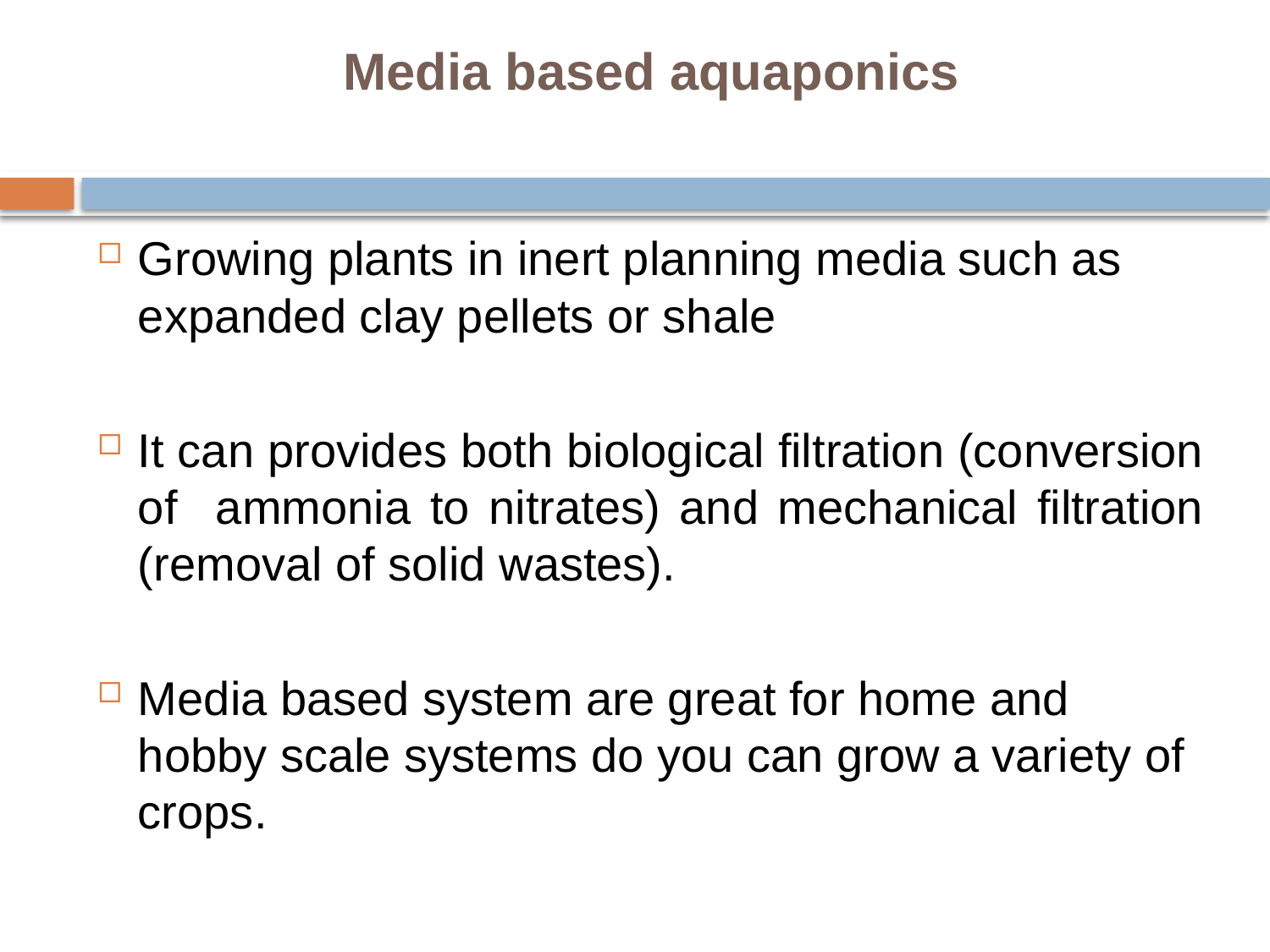

# Media based aquaponics
Growing plants in inert planning media such as expanded clay pellets or shale

It can provides both biological filtration (conversion of  ammonia to nitrates) and mechanical filtration (removal of solid wastes).

Media based system are great for home and hobby scale systems do you can grow a variety of crops.